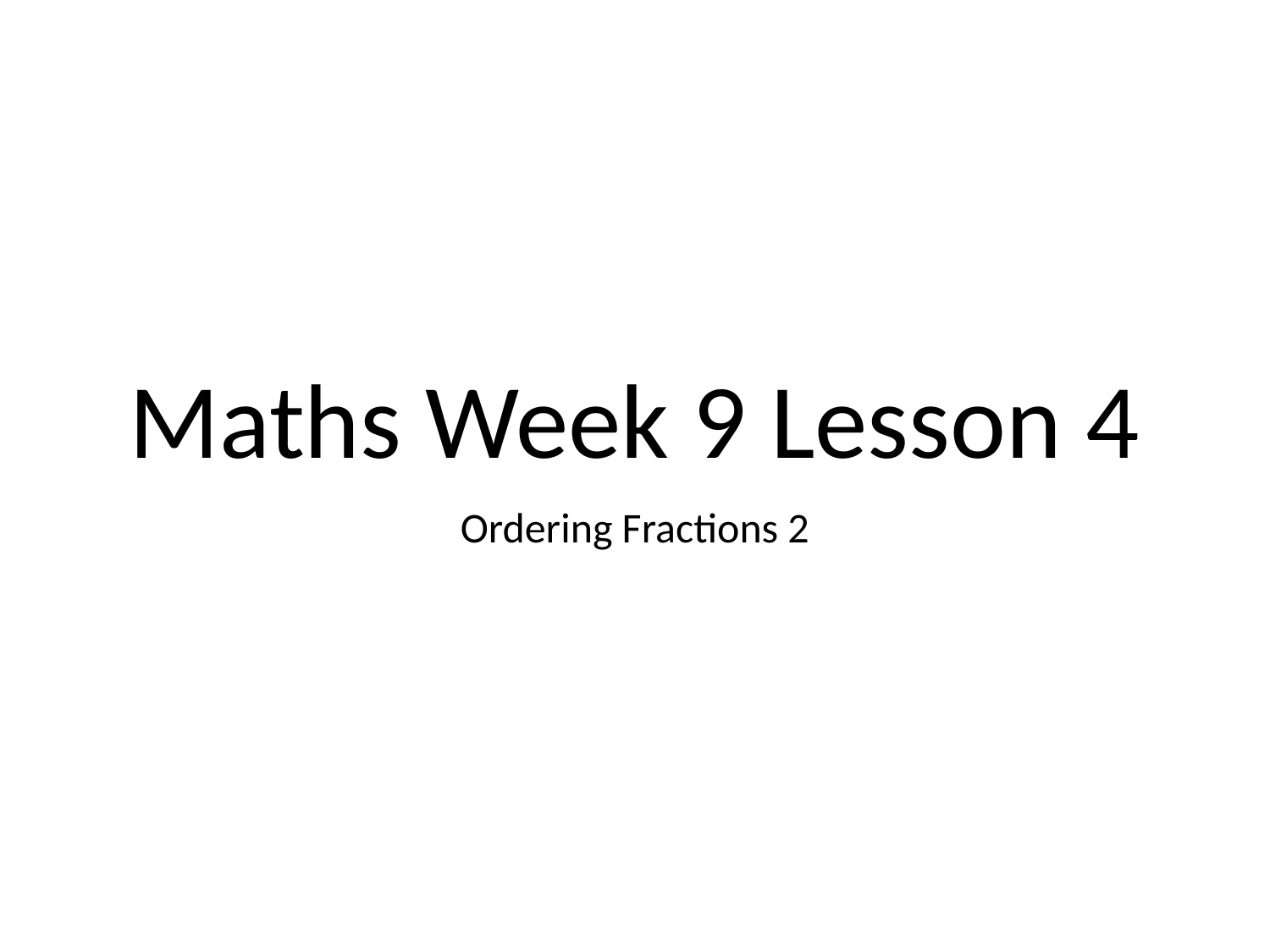

# Maths Week 9 Lesson 4
Ordering Fractions 2